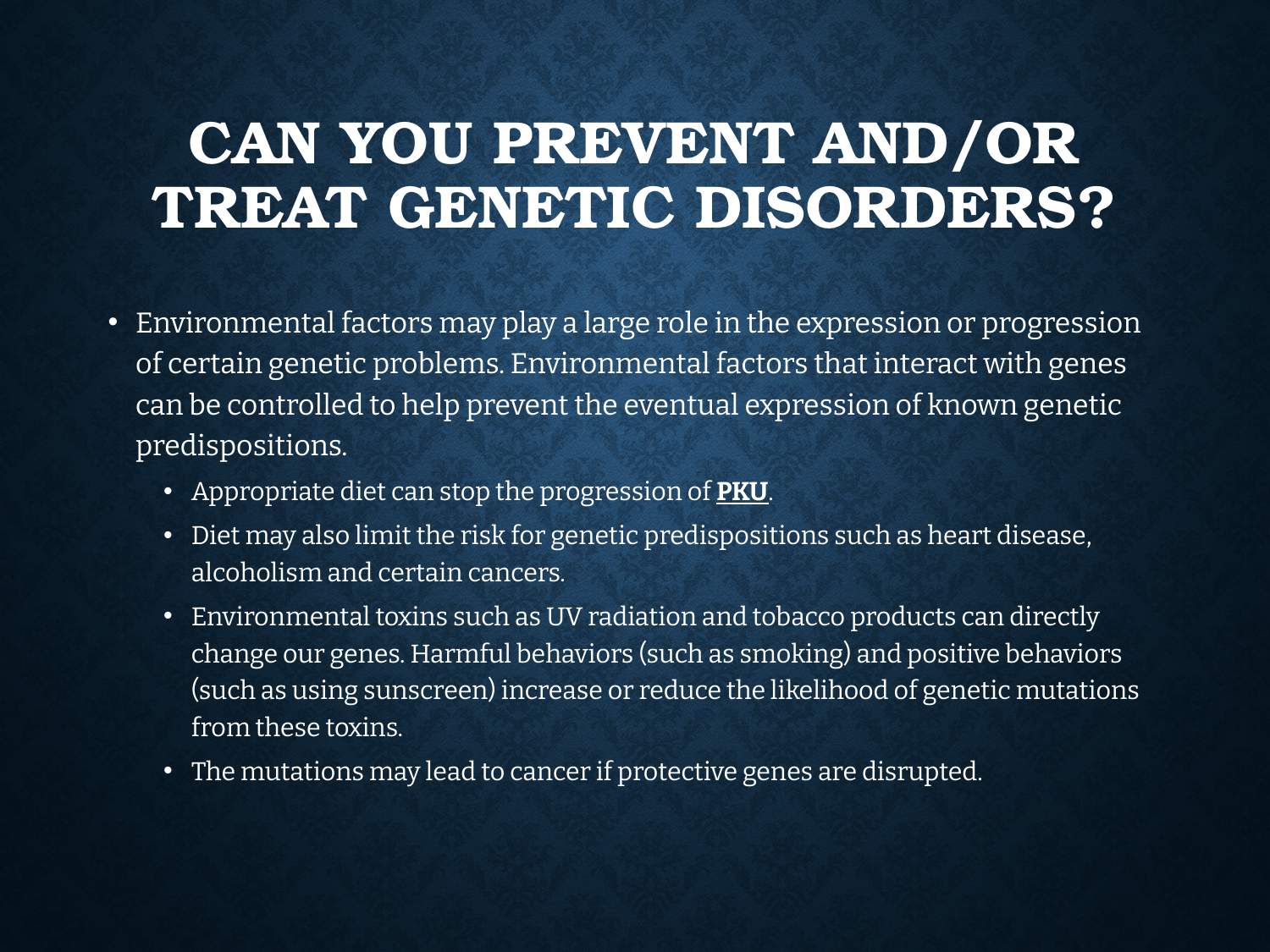

# Can You Prevent and/or Treat Genetic Disorders?
Environmental factors may play a large role in the expression or progression of certain genetic problems. Environmental factors that interact with genes can be controlled to help prevent the eventual expression of known genetic predispositions.
Appropriate diet can stop the progression of PKU.
Diet may also limit the risk for genetic predispositions such as heart disease, alcoholism and certain cancers.
Environmental toxins such as UV radiation and tobacco products can directly change our genes. Harmful behaviors (such as smoking) and positive behaviors (such as using sunscreen) increase or reduce the likelihood of genetic mutations from these toxins.
The mutations may lead to cancer if protective genes are disrupted.